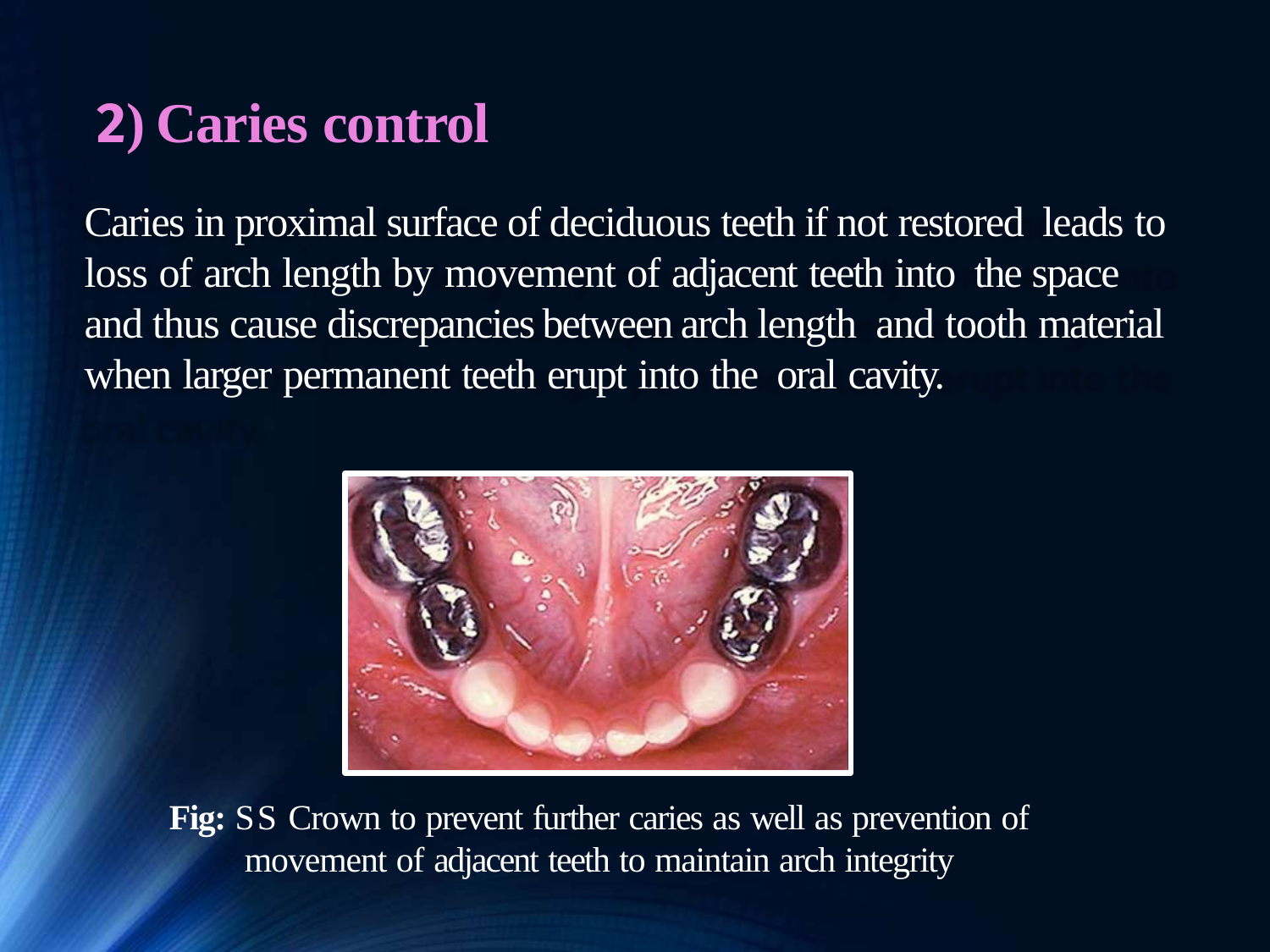

# 2) Caries control

Caries in proximal surface of deciduous teeth if not restored  leads to loss of arch length by movement of adjacent teeth into  the space and thus cause discrepancies between arch length  and tooth material when larger permanent teeth erupt into the  oral cavity.

Fig: SS Crown to prevent further caries as well as prevention of
movement of adjacent teeth to maintain arch integrity